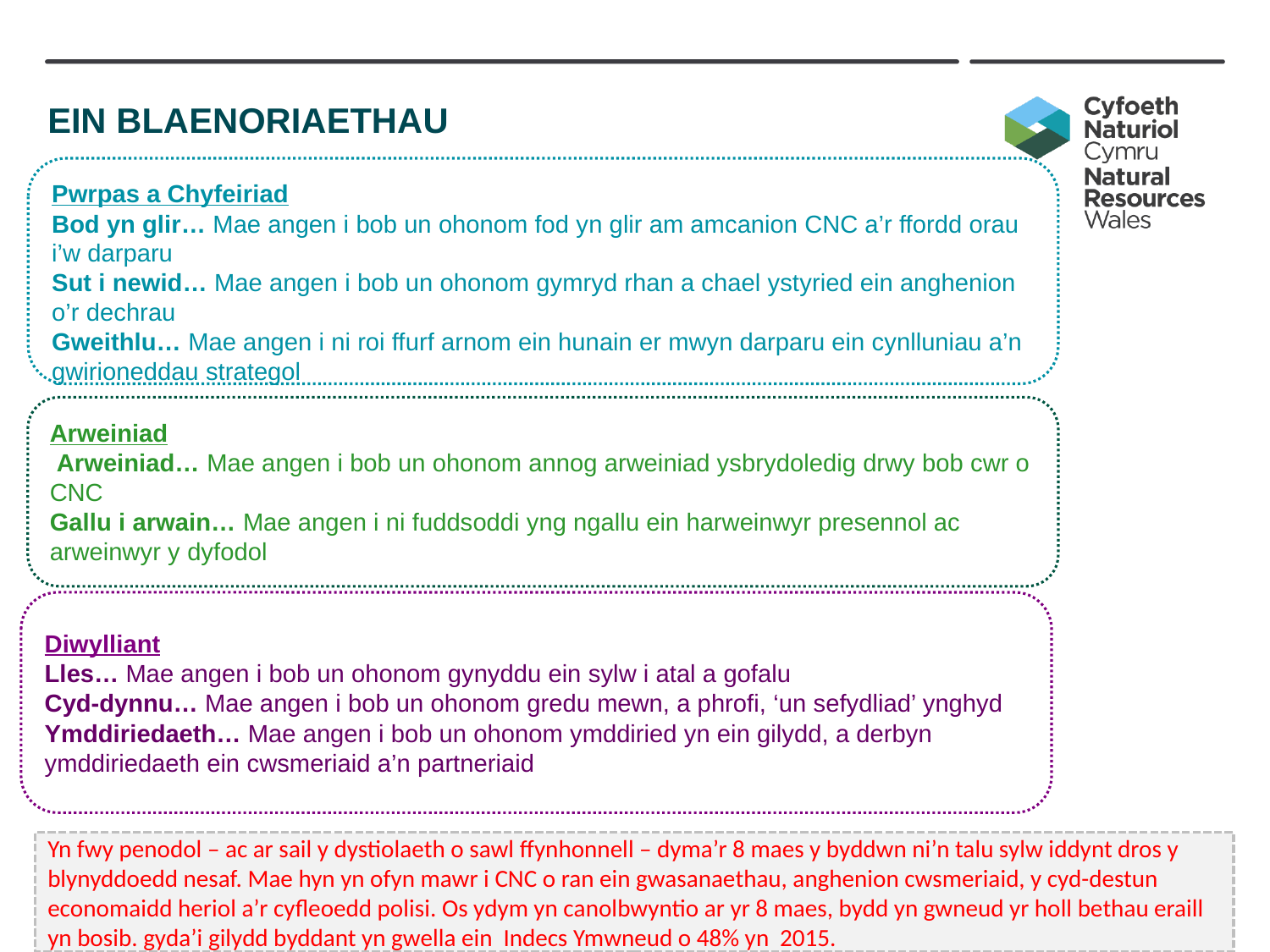

EIN BLAENORIAETHAU
Pwrpas a Chyfeiriad
Bod yn glir… Mae angen i bob un ohonom fod yn glir am amcanion CNC a’r ffordd orau i’w darparu
Sut i newid… Mae angen i bob un ohonom gymryd rhan a chael ystyried ein anghenion o’r dechrau
Gweithlu… Mae angen i ni roi ffurf arnom ein hunain er mwyn darparu ein cynlluniau a’n gwirioneddau strategol

Arweiniad
 Arweiniad… Mae angen i bob un ohonom annog arweiniad ysbrydoledig drwy bob cwr o CNC
Gallu i arwain… Mae angen i ni fuddsoddi yng ngallu ein harweinwyr presennol ac arweinwyr y dyfodol
Diwylliant
Lles… Mae angen i bob un ohonom gynyddu ein sylw i atal a gofalu
Cyd-dynnu… Mae angen i bob un ohonom gredu mewn, a phrofi, ‘un sefydliad’ ynghyd
Ymddiriedaeth… Mae angen i bob un ohonom ymddiried yn ein gilydd, a derbyn ymddiriedaeth ein cwsmeriaid a’n partneriaid
Yn fwy penodol – ac ar sail y dystiolaeth o sawl ffynhonnell – dyma’r 8 maes y byddwn ni’n talu sylw iddynt dros y blynyddoedd nesaf. Mae hyn yn ofyn mawr i CNC o ran ein gwasanaethau, anghenion cwsmeriaid, y cyd-destun economaidd heriol a’r cyfleoedd polisi. Os ydym yn canolbwyntio ar yr 8 maes, bydd yn gwneud yr holl bethau eraill yn bosib. gyda’i gilydd byddant yn gwella ein  Indecs Ymwneud o 48% yn  2015.